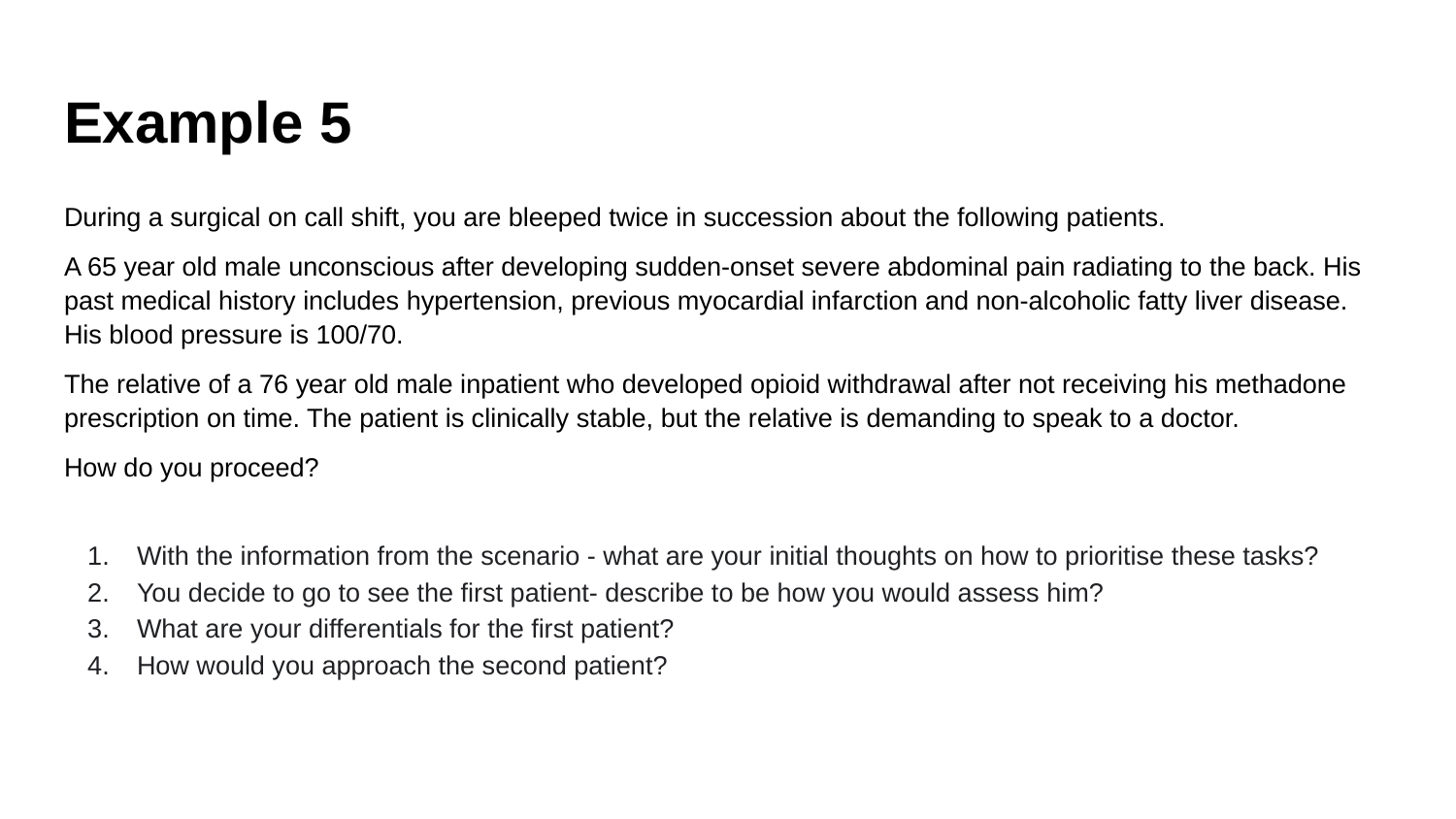

# Example 5
During a surgical on call shift, you are bleeped twice in succession about the following patients.
A 65 year old male unconscious after developing sudden-onset severe abdominal pain radiating to the back. His past medical history includes hypertension, previous myocardial infarction and non-alcoholic fatty liver disease. His blood pressure is 100/70.
The relative of a 76 year old male inpatient who developed opioid withdrawal after not receiving his methadone prescription on time. The patient is clinically stable, but the relative is demanding to speak to a doctor.
How do you proceed?

With the information from the scenario - what are your initial thoughts on how to prioritise these tasks?
You decide to go to see the first patient- describe to be how you would assess him?
What are your differentials for the first patient?
How would you approach the second patient?